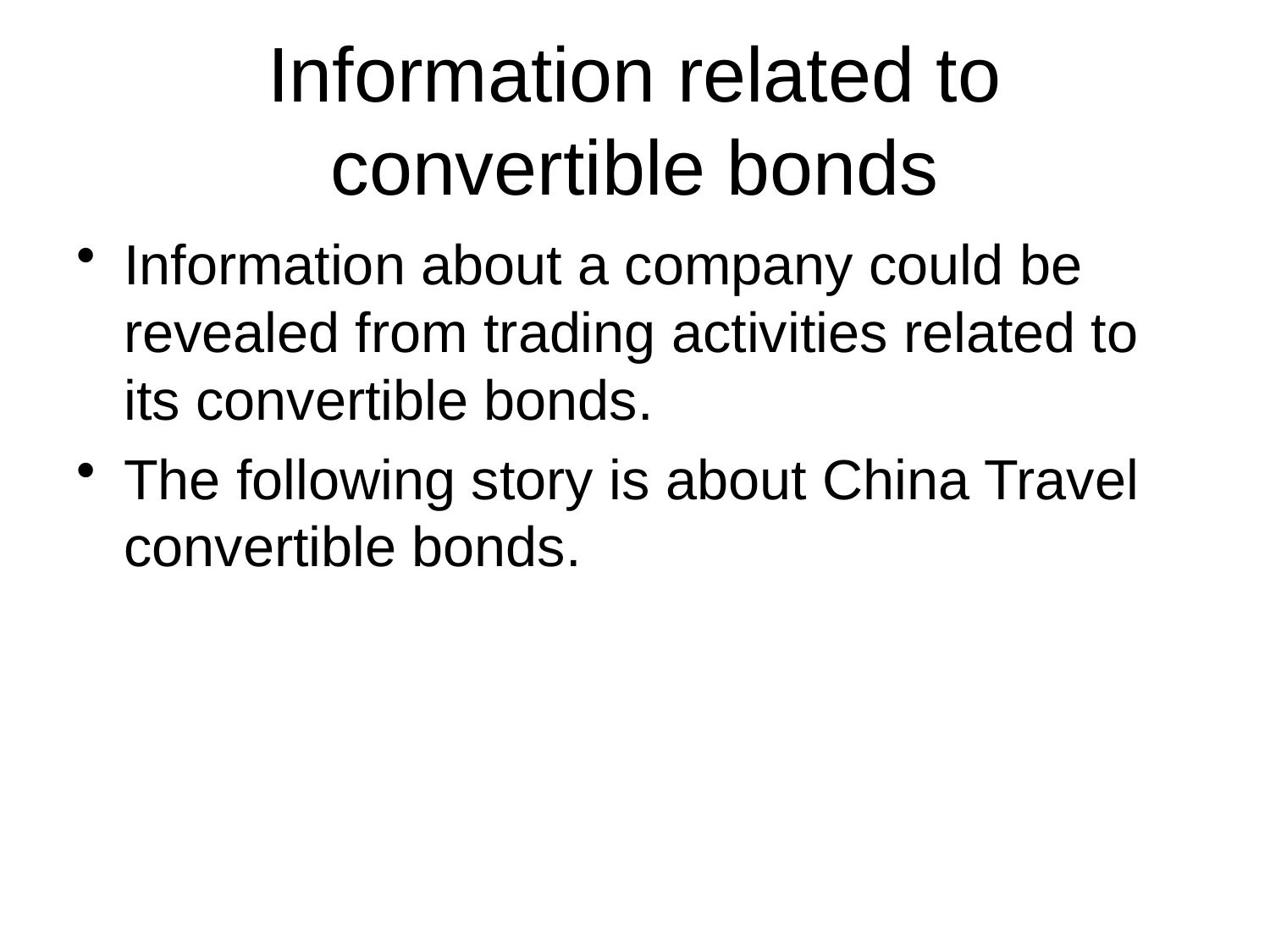

# Information related to convertible bonds
Information about a company could be revealed from trading activities related to its convertible bonds.
The following story is about China Travel convertible bonds.